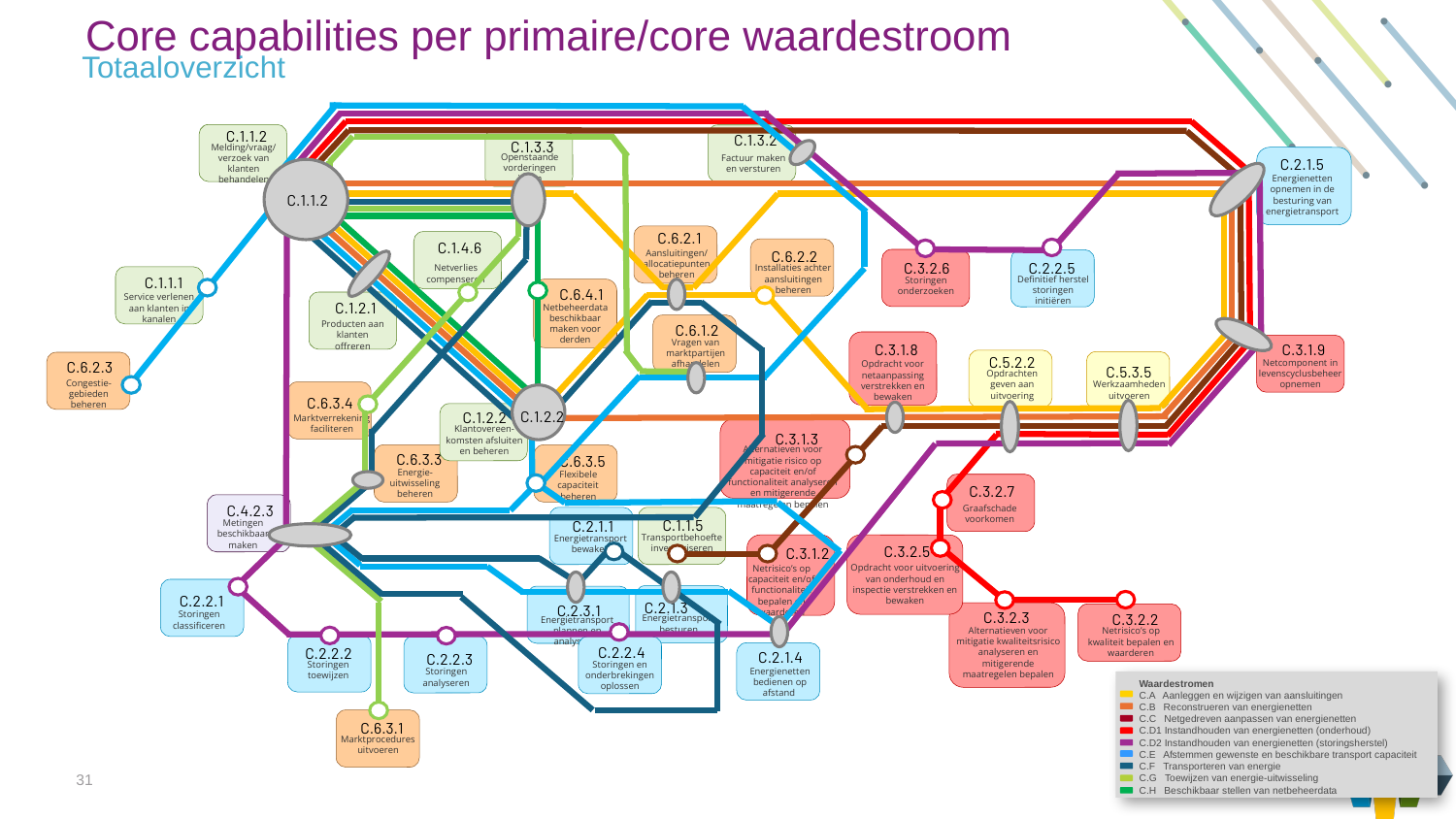

Core capabilities per primaire/core waardestroom
Totaaloverzicht
C.1.1.2

Melding/vraag/ verzoek van klanten behandelen
C.1.3.2

Factuur maken en versturen

C.1.3.3
Openstaande vorderingen innen

C.2.1.5
Energienetten opnemen in de besturing van energietransport

C.1.1.2

C.6.2.1

Aansluitingen/ allocatiepunten beheren
C.1.4.6

Netverlies compenseren

C.6.2.2
Installaties achter aansluitingen beheren

C.3.2.6
Storingen onderzoeken

C.2.2.5
Definitief herstel storingen initiëren
C.1.1.1

Service verlenen aan klanten in kanalen
C.6.4.1

Netbeheerdata beschikbaar maken voor derden

C.1.2.1

Producten aan klanten offreren

C.6.1.2

Vragen van marktpartijen afhandelen

C.3.1.8
Opdracht voor netaanpassing verstrekken en bewaken
C.3.1.9

Netcomponent in levenscyclusbeheer opnemen
C.5.2.2

Opdrachten geven aan uitvoering
C.6.2.3

Congestie-gebieden beheren

C.5.3.5
Werkzaamheden uitvoeren

C.6.3.4
Marktverrekening faciliteren

C.1.2.2

C.1.2.2

Klantovereen-komsten afsluiten en beheren

C.3.1.3
Alternatieven voor mitigatie risico op capaciteit en/of functionaliteit analyseren en mitigerende maatregelen bepalen
C.6.3.3

Energie-uitwisseling beheren

C.6.3.5
Flexibele capaciteit beheren

C.3.2.7
Graafschade voorkomen

C.4.2.3
Metingen beschikbaar maken

C.2.1.1
Energietransport bewaken

C.1.1.5
Transportbehoefte inventariseren

C.3.1.2
Netrisico’s op capaciteit en/of functionaliteit bepalen en waarderen

C.3.2.5
Opdracht voor uitvoering van onderhoud en inspectie verstrekken en bewaken

C.2.2.1
Storingen classificeren

C.2.1.3
Energietransport besturen

C.2.3.1
Energietransport plannen en analyseren

C.3.2.3

Alternatieven voor mitigatie kwaliteitsrisico analyseren en mitigerende maatregelen bepalen
C.3.2.2

Netrisico’s op kwaliteit bepalen en waarderen

C.2.2.2
Storingen toewijzen

C.2.2.3
Storingen analyseren

C.2.2.4
Storingen en onderbrekingen oplossen
C.2.1.4

Energienetten bedienen op afstand

Waardestromen
C.A   Aanleggen en wijzigen van aansluitingen
C.B   Reconstrueren van energienetten
C.C   Netgedreven aanpassen van energienetten
C.D1 Instandhouden van energienetten (onderhoud)
C.D2 Instandhouden van energienetten (storingsherstel)
C.E   Afstemmen gewenste en beschikbare transport capaciteit
C.F   Transporteren van energie
C.G   Toewijzen van energie-uitwisseling
C.H   Beschikbaar stellen van netbeheerdata

C.6.3.1
Marktprocedures uitvoeren
31